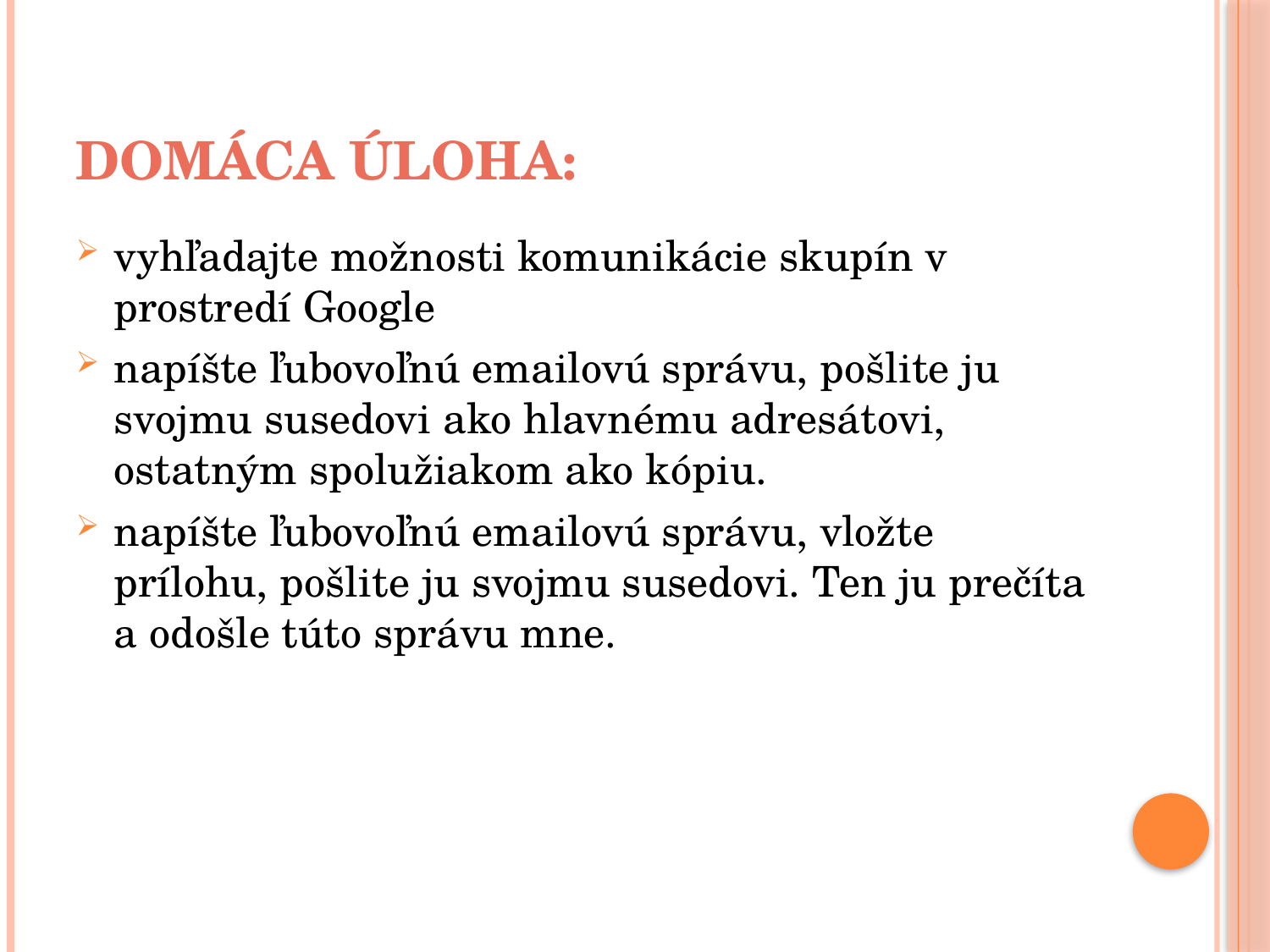

# domáca úloha:
vyhľadajte možnosti komunikácie skupín v prostredí Google
napíšte ľubovoľnú emailovú správu, pošlite ju svojmu susedovi ako hlavnému adresátovi, ostatným spolužiakom ako kópiu.
napíšte ľubovoľnú emailovú správu, vložte prílohu, pošlite ju svojmu susedovi. Ten ju prečíta a odošle túto správu mne.